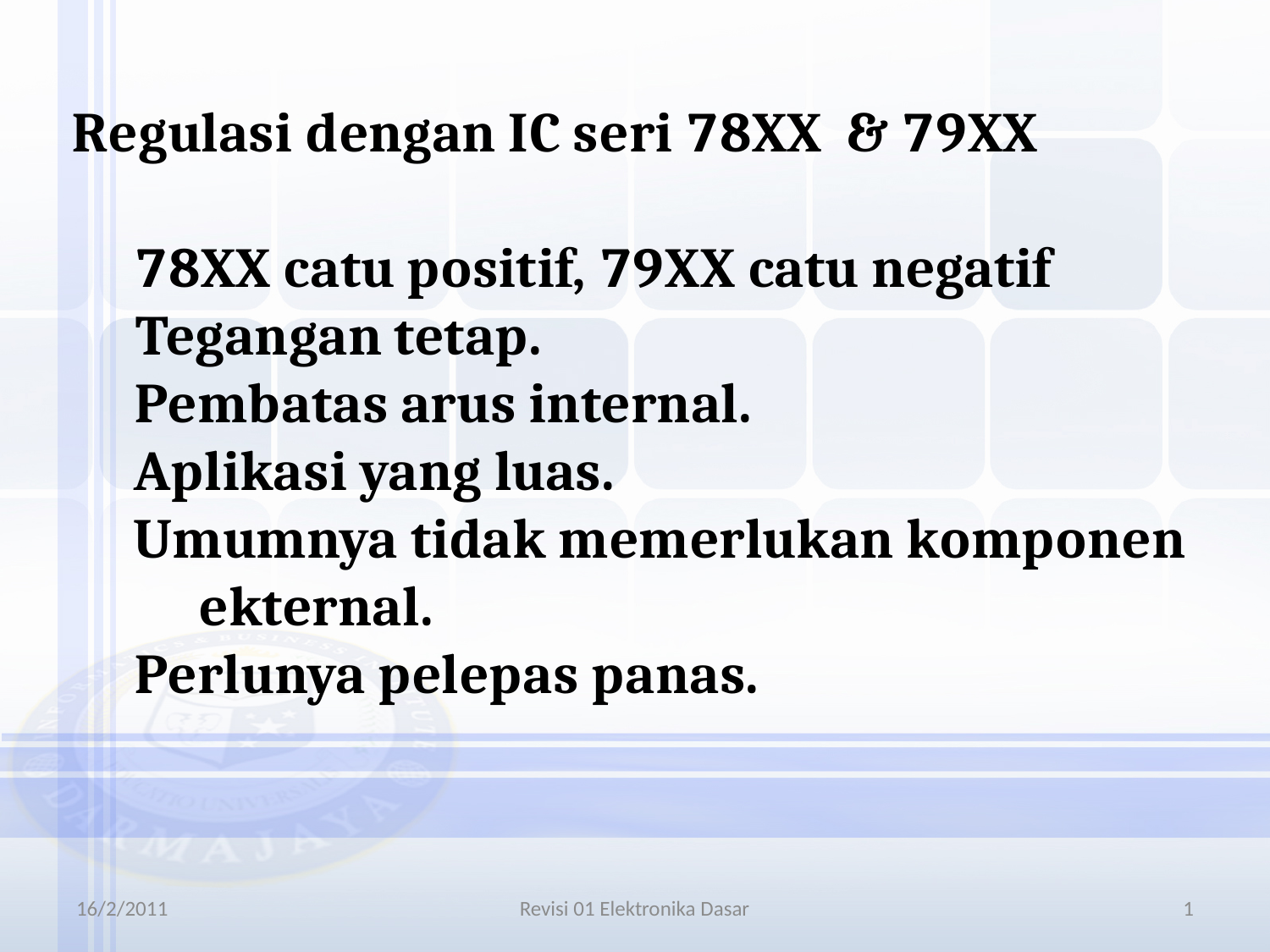

Regulasi dengan IC seri 78XX  & 79XX

     78XX catu positif, 79XX catu negatif
     Tegangan tetap.
     Pembatas arus internal.
     Aplikasi yang luas.
     Umumnya tidak memerlukan komponen
	ekternal.
     Perlunya pelepas panas.

16/2/2011
Revisi 01 Elektronika Dasar
1